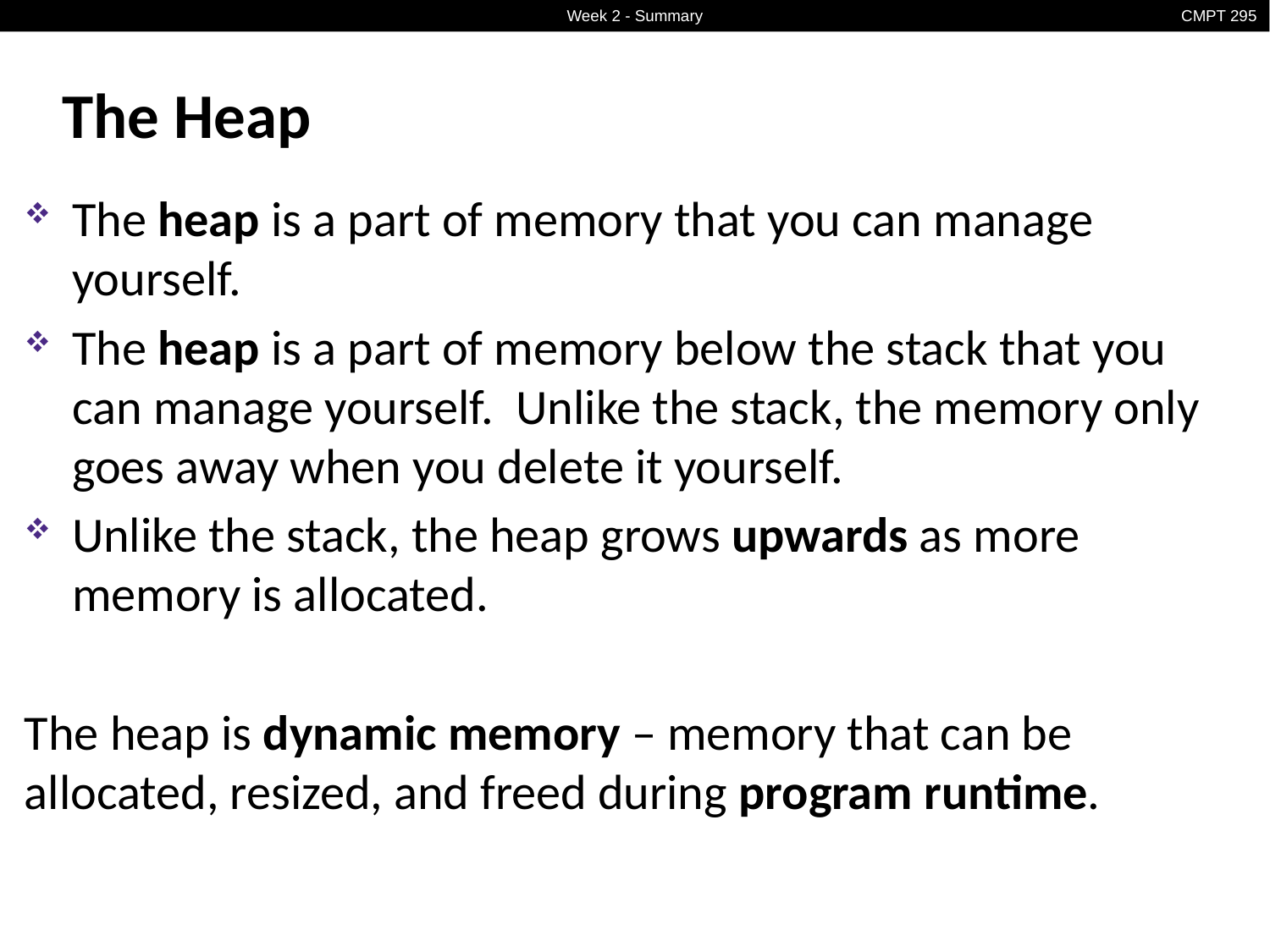

# The Heap
The heap is a part of memory that you can manage yourself.
The heap is a part of memory below the stack that you can manage yourself.  Unlike the stack, the memory only goes away when you delete it yourself.
Unlike the stack, the heap grows upwards as more memory is allocated.

The heap is dynamic memory – memory that can be allocated, resized, and freed during program runtime.